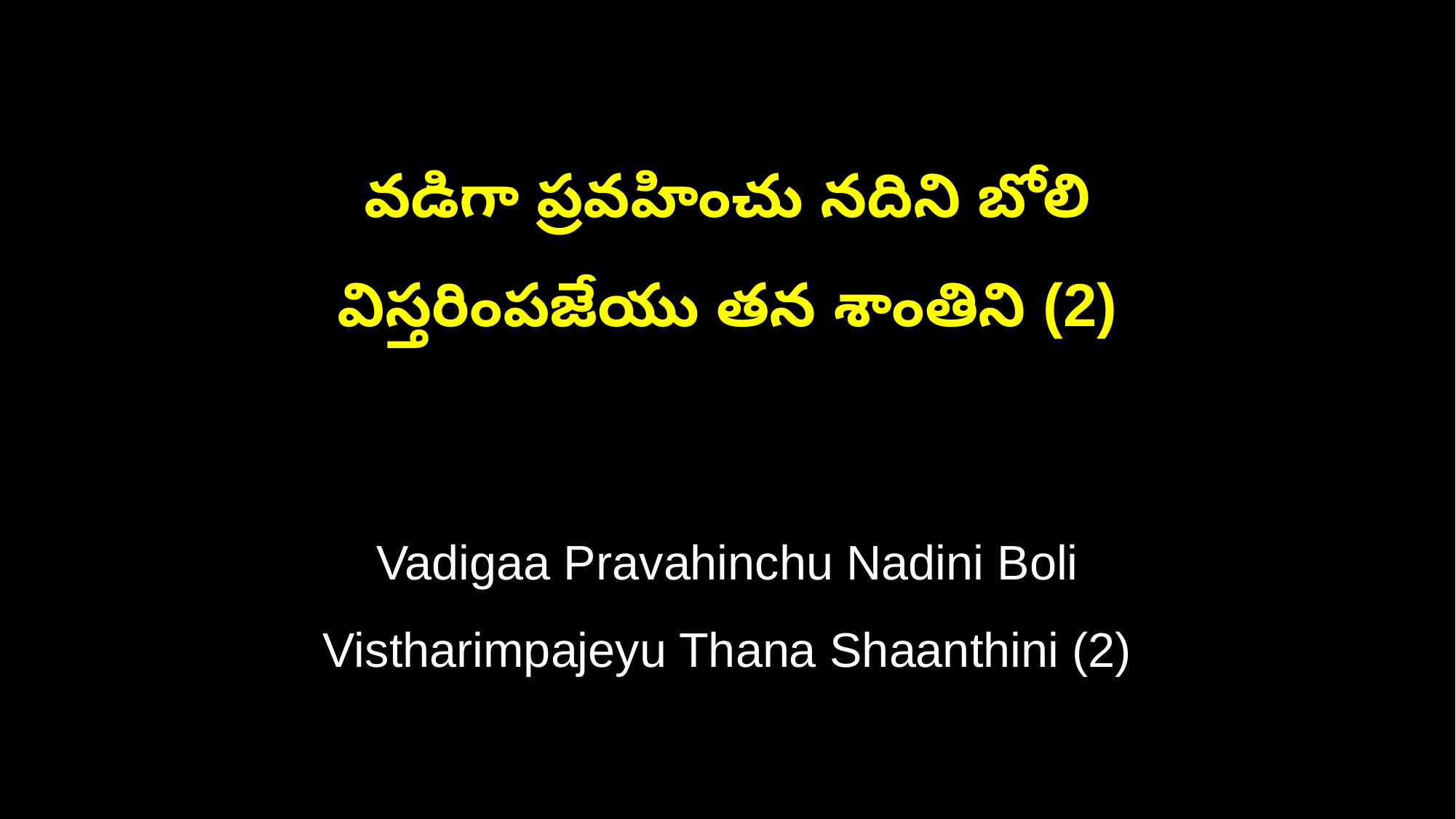

వడిగా ప్రవహించు నదిని బోలి
విస్తరింపజేయు తన శాంతిని (2)
Vadigaa Pravahinchu Nadini Boli
Vistharimpajeyu Thana Shaanthini (2)